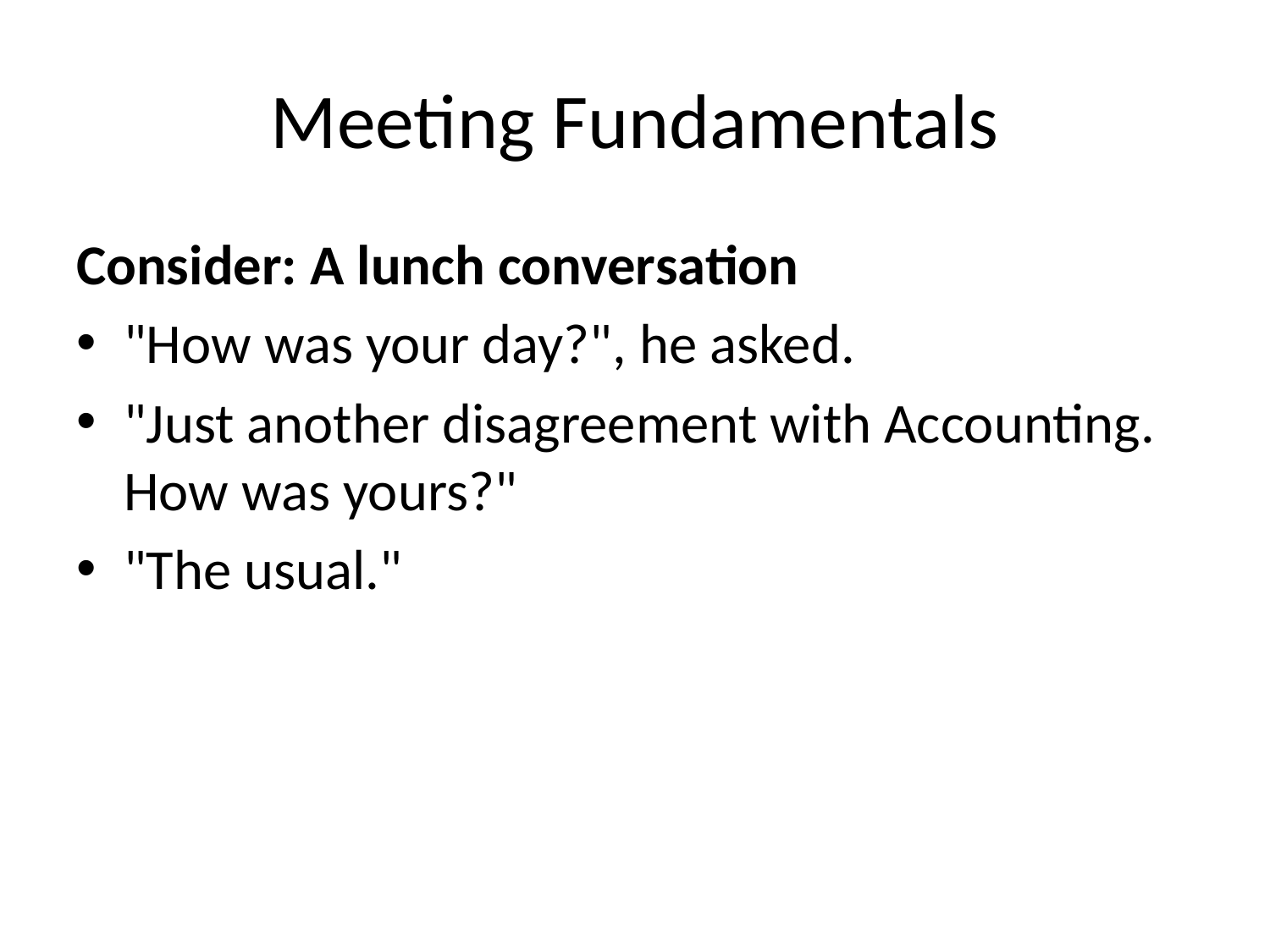

# Meeting Fundamentals
Consider: A lunch conversation
"How was your day?", he asked.
"Just another disagreement with Accounting. How was yours?"
"The usual."